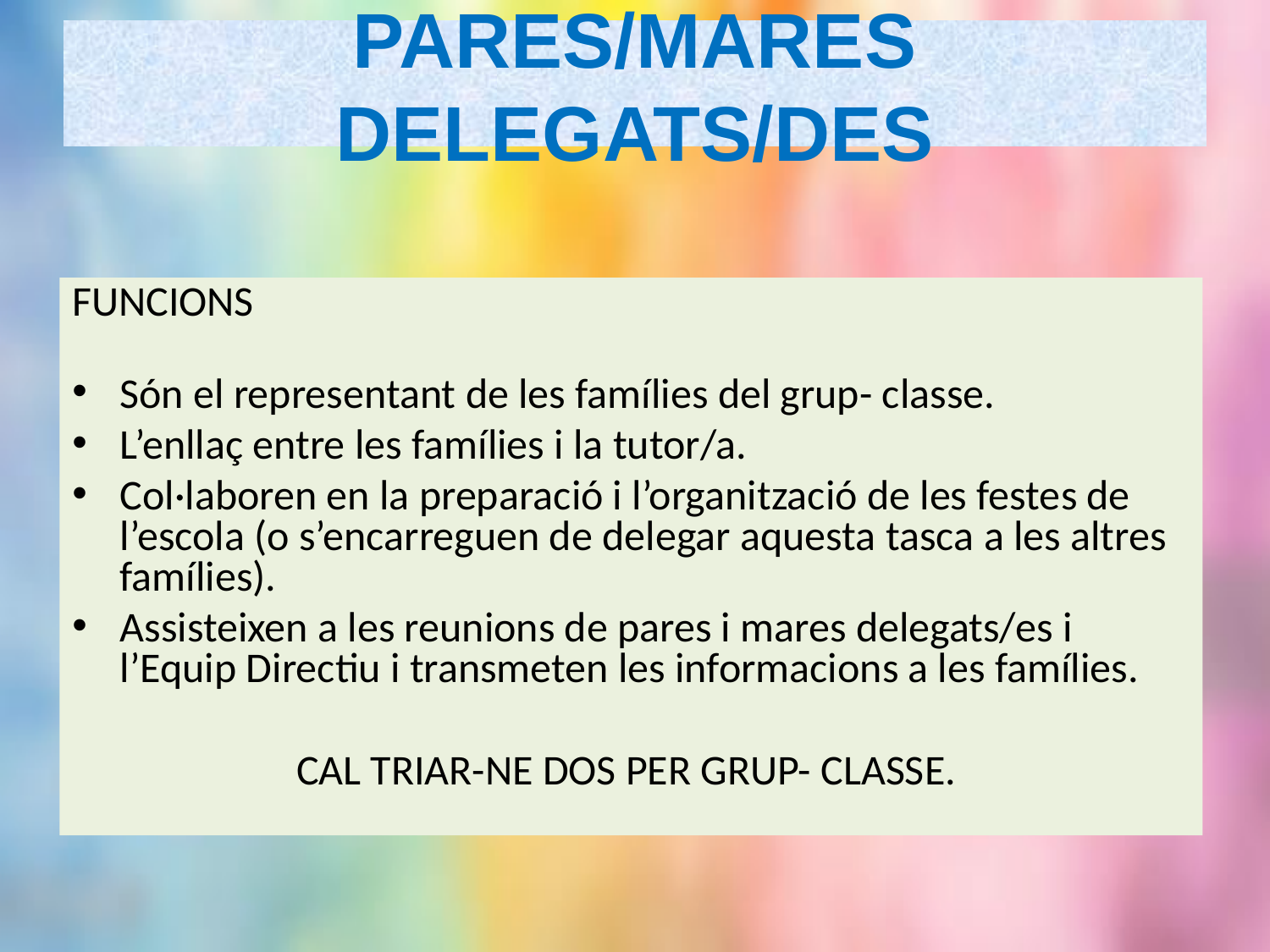

# PARES/MARES DELEGATS/DES
FUNCIONS

Són el representant de les famílies del grup- classe.
L’enllaç entre les famílies i la tutor/a.
Col·laboren en la preparació i l’organització de les festes de l’escola (o s’encarreguen de delegar aquesta tasca a les altres famílies).
Assisteixen a les reunions de pares i mares delegats/es i l’Equip Directiu i transmeten les informacions a les famílies.

CAL TRIAR-NE DOS PER GRUP- CLASSE.